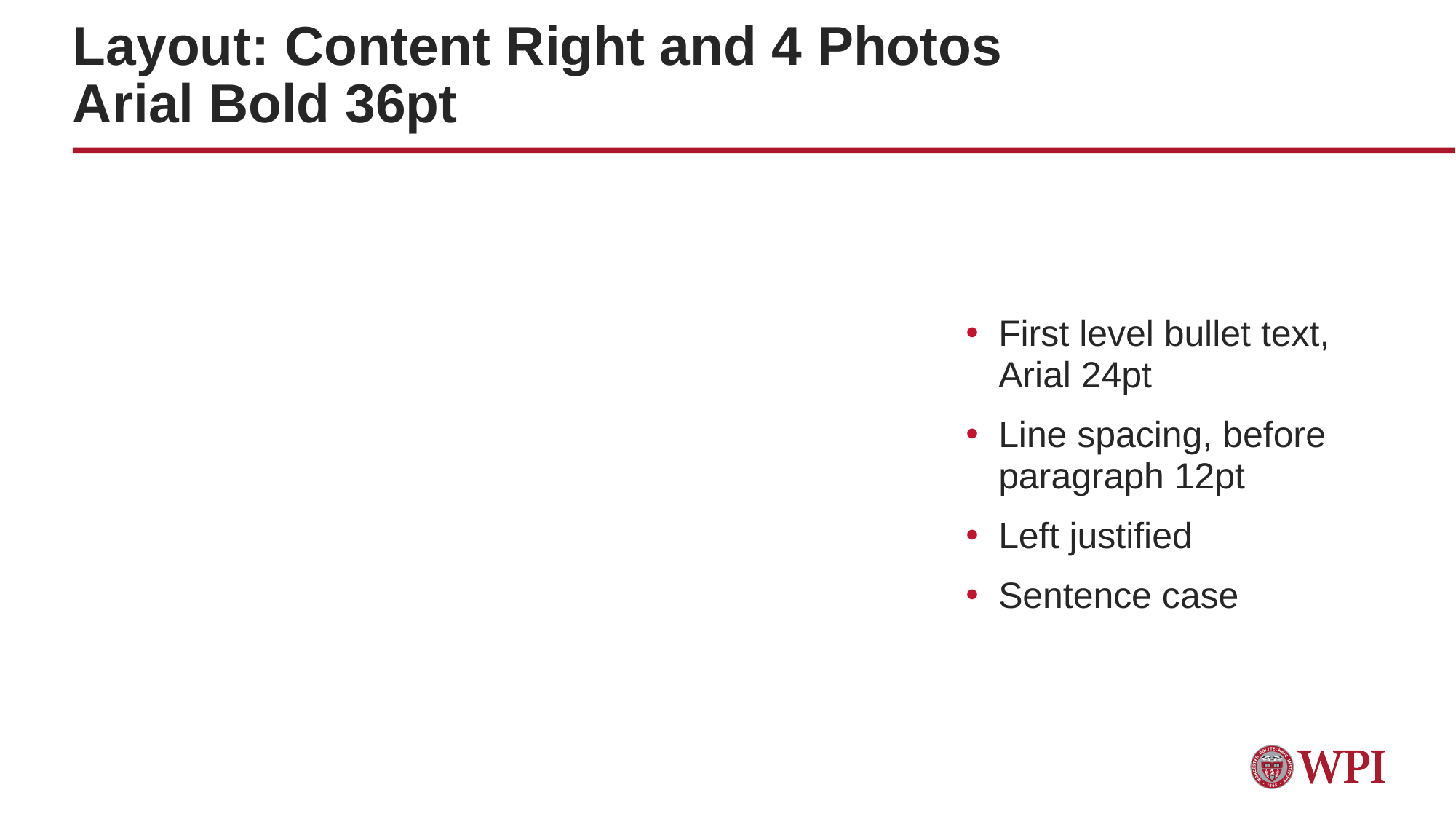

Layout: Content Right and 4 Photos
Arial Bold 36pt

First level bullet text, Arial 24pt
Line spacing, before paragraph 12pt
Left justified
Sentence case